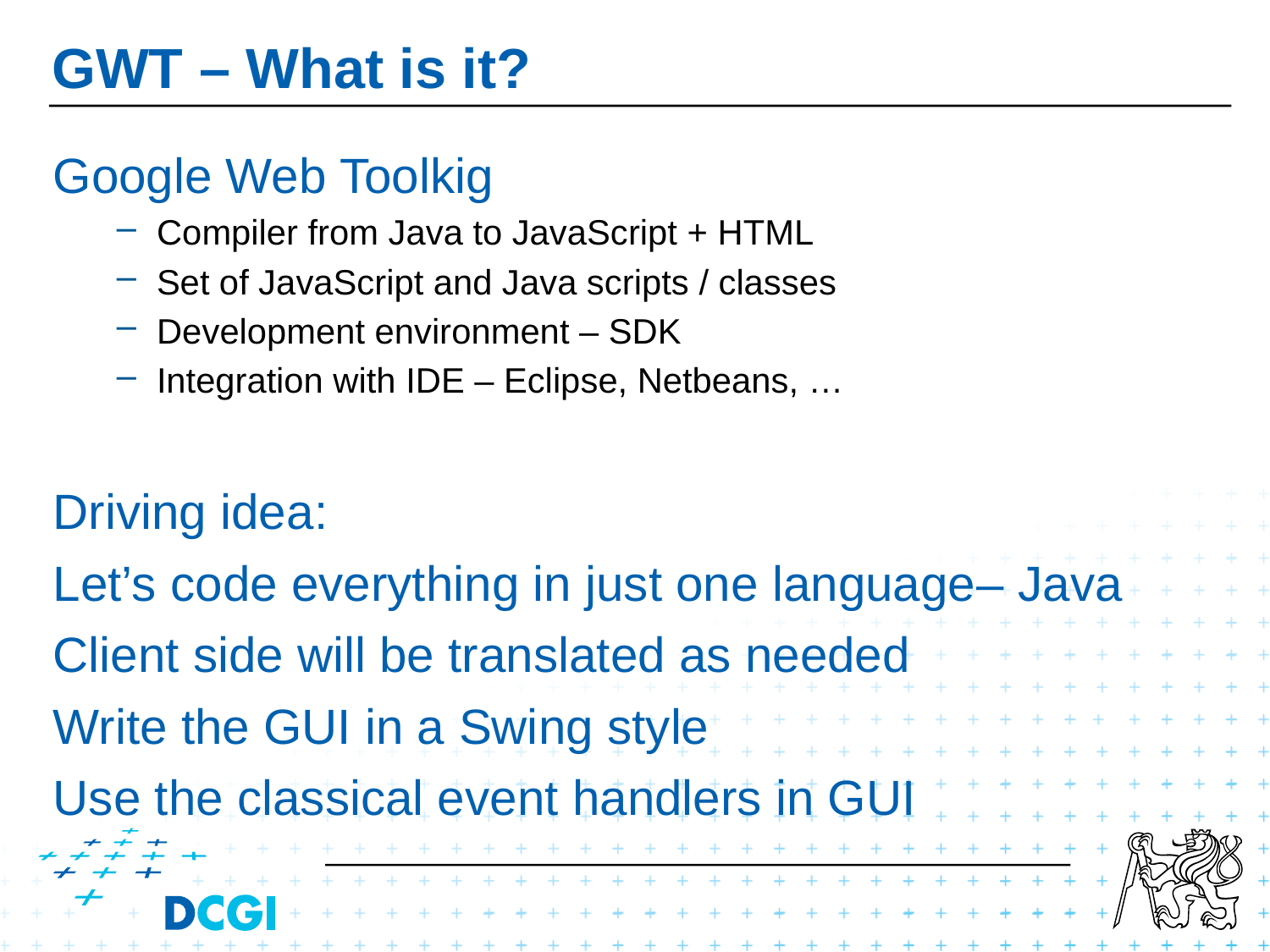

# GWT – What is it?
Google Web Toolkig
Compiler from Java to JavaScript + HTML
Set of JavaScript and Java scripts / classes
Development environment – SDK
Integration with IDE – Eclipse, Netbeans, …

Driving idea:
Let’s code everything in just one language– Java
Client side will be translated as needed
Write the GUI in a Swing style
Use the classical event handlers in GUI